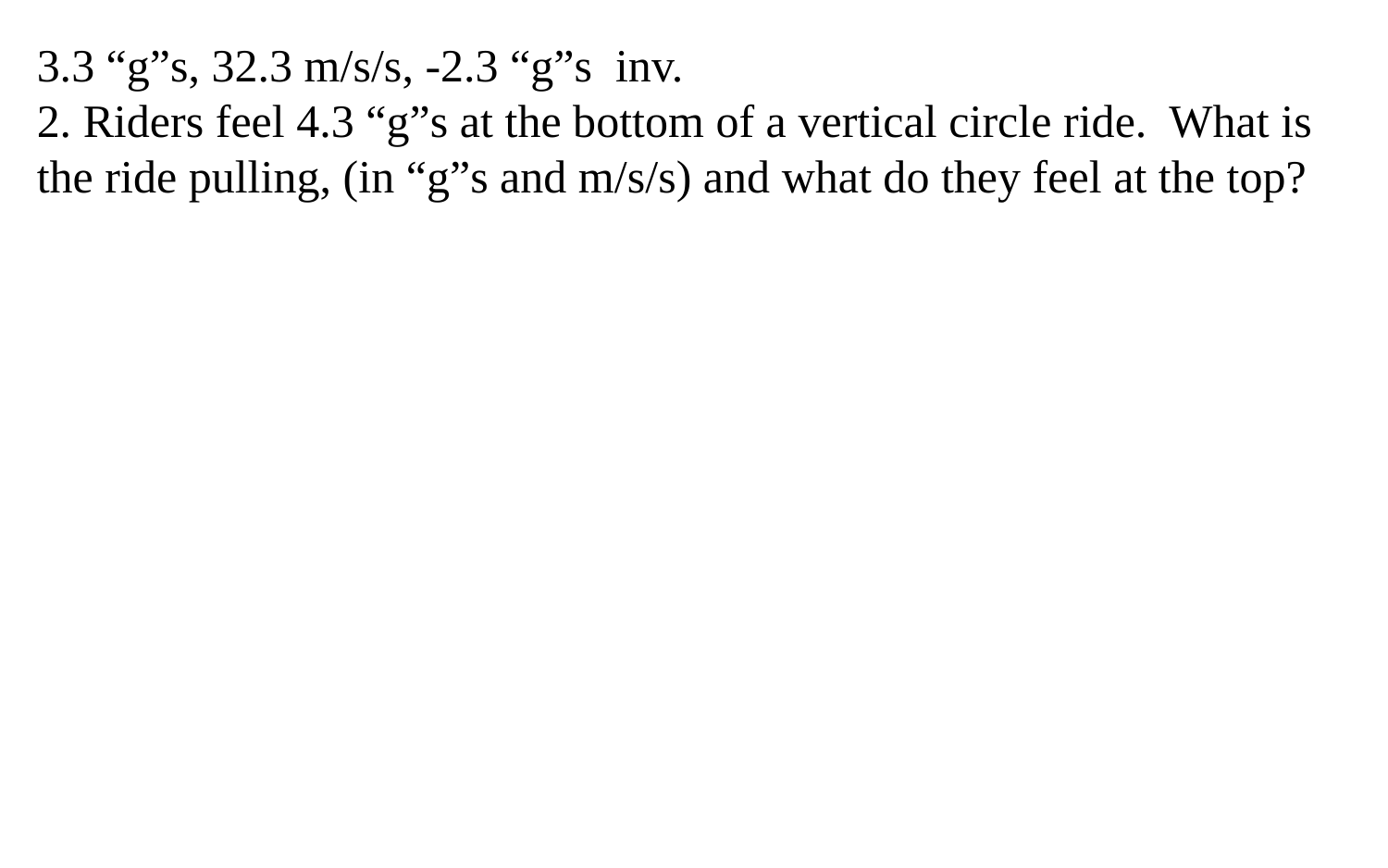

3.3 “g”s, 32.3 m/s/s, -2.3 “g”s  inv.
2. Riders feel 4.3 “g”s at the bottom of a vertical circle ride.  What is the ride pulling, (in “g”s and m/s/s) and what do they feel at the top?